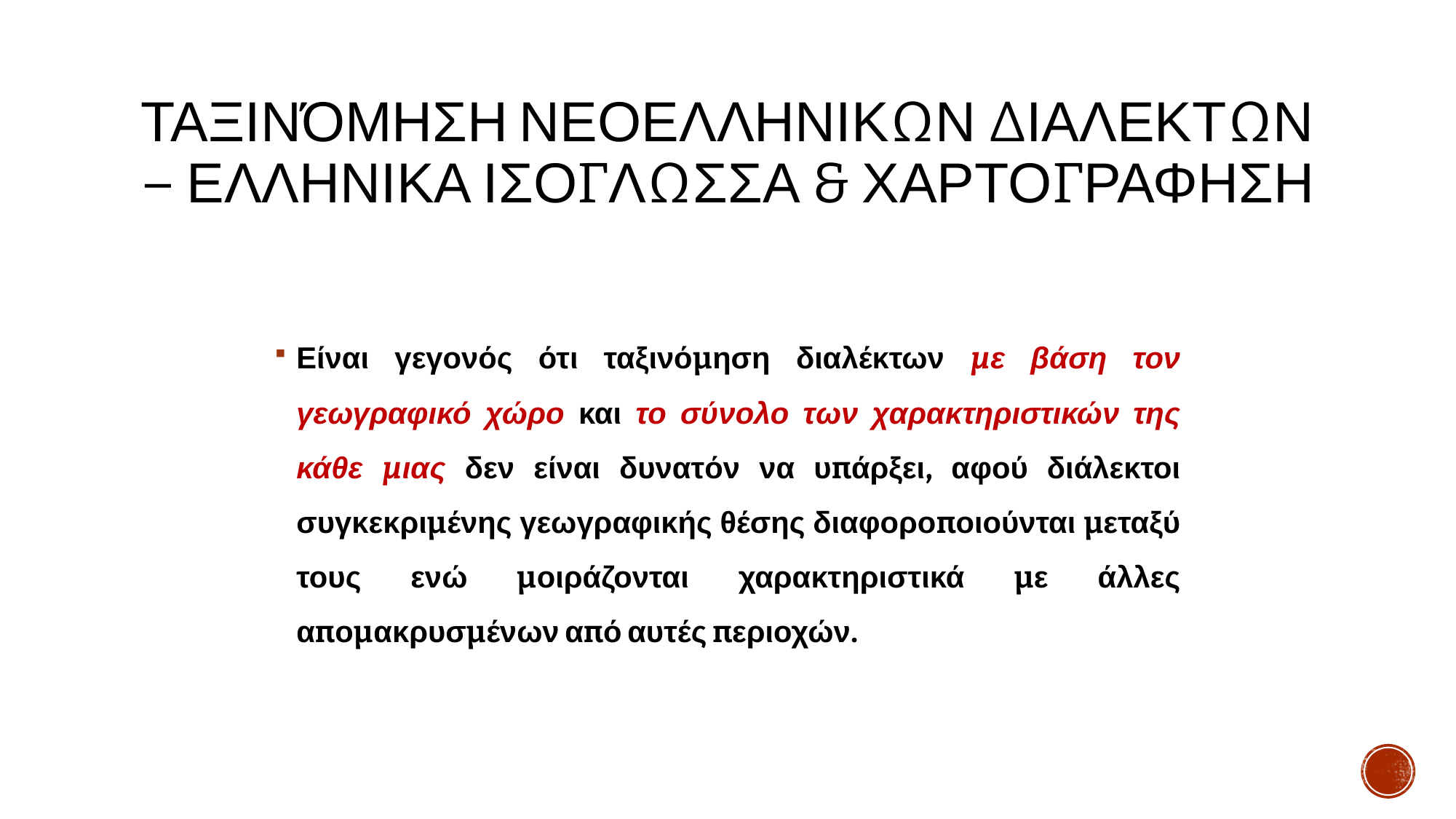

# Ταξινόμηση νεοελληνικων διαλεκτων – ελληνικα ισογλωσσα & χαρτογραφηση
Είναι γεγονός ότι ταξινόμηση διαλέκτων με βάση τον γεωγραφικό χώρο και το σύνολο των χαρακτηριστικών της κάθε μιας δεν είναι δυνατόν να υπάρξει, αφού διάλεκτοι συγκεκριμένης γεωγραφικής θέσης διαφοροποιούνται μεταξύ τους ενώ μοιράζονται χαρακτηριστικά με άλλες απομακρυσμένων από αυτές περιοχών.